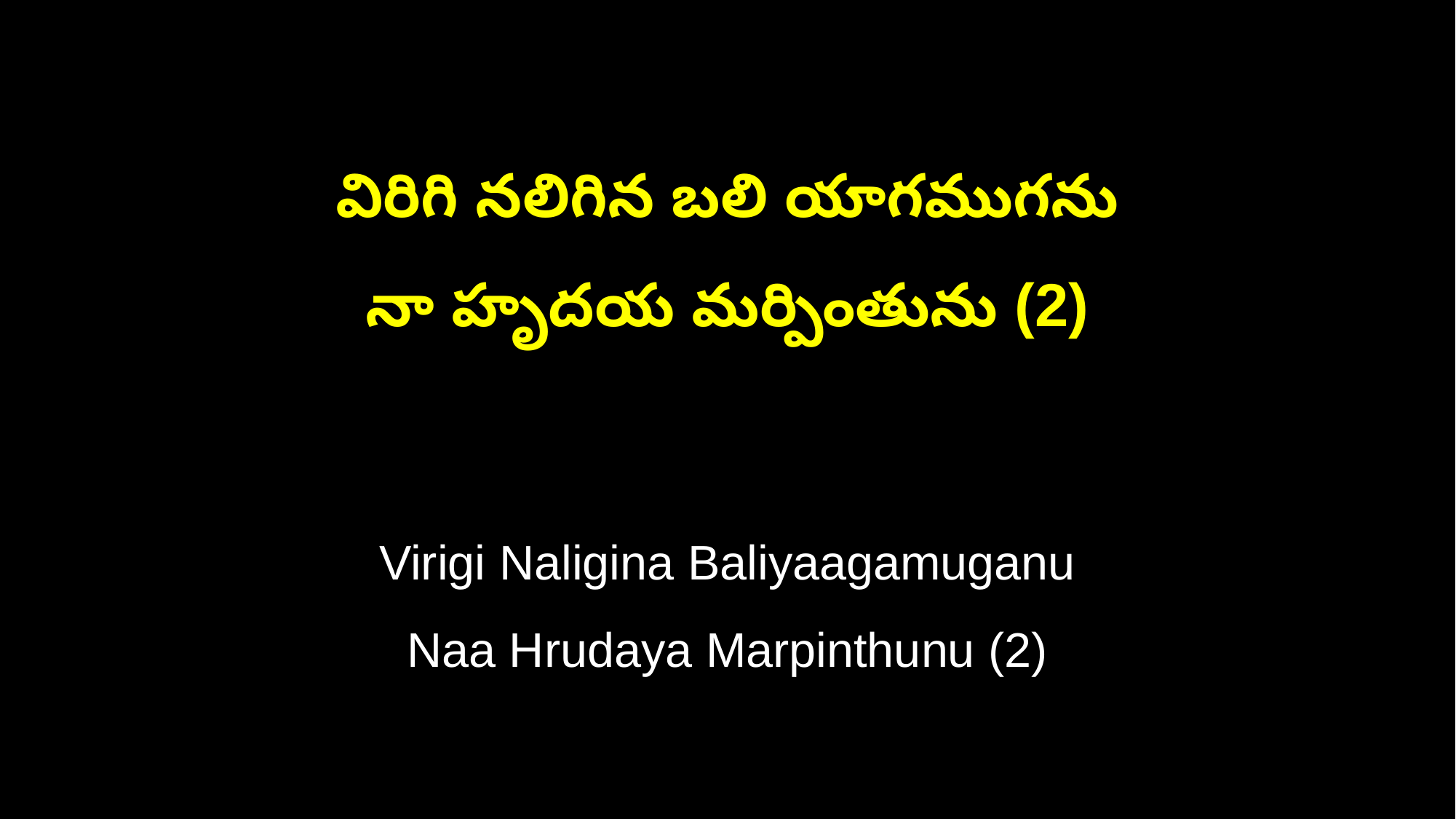

విరిగి నలిగిన బలి యాగముగను
నా హృదయ మర్పింతును (2)
Virigi Naligina Baliyaagamuganu
Naa Hrudaya Marpinthunu (2)